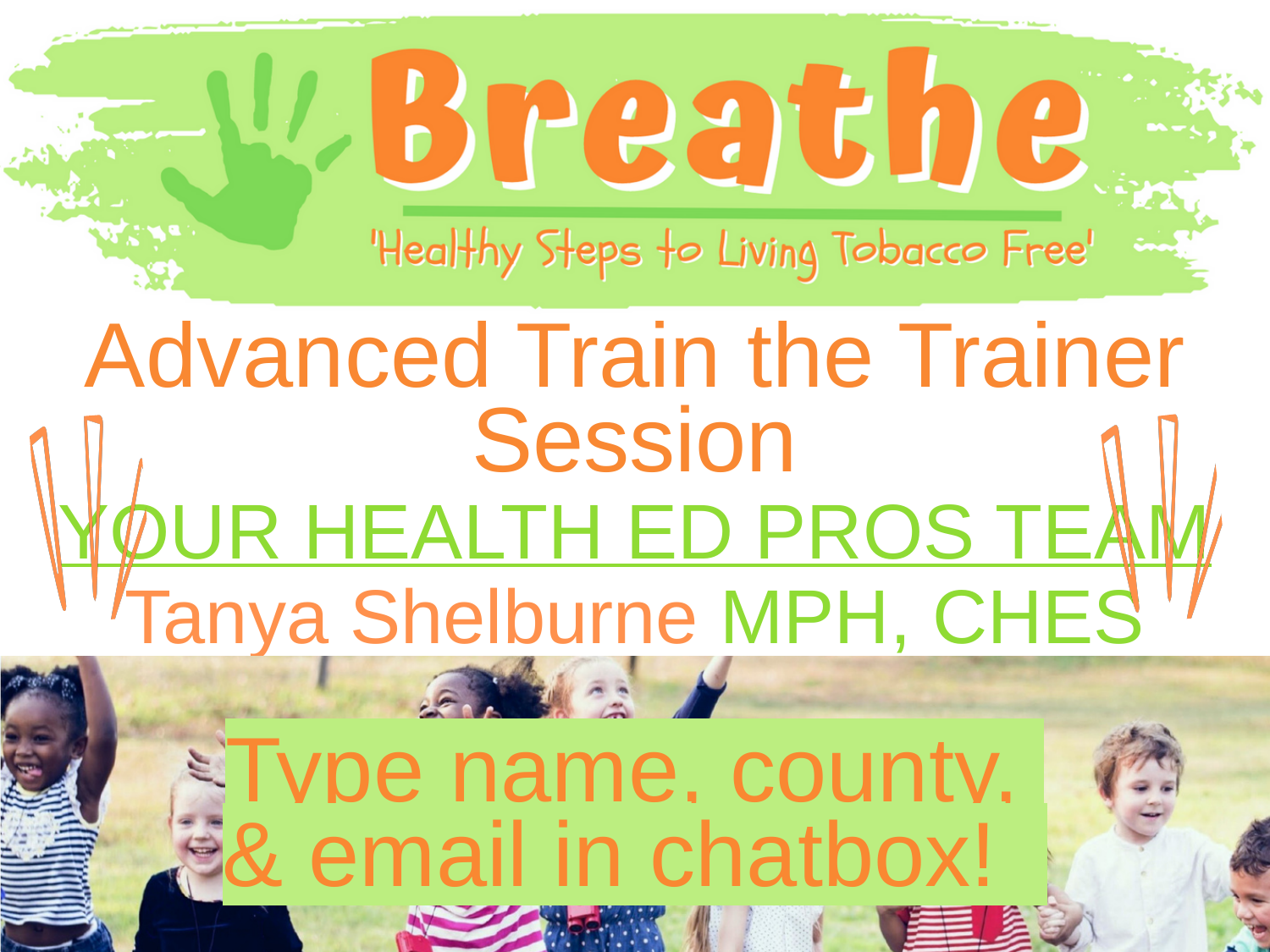

Advanced Train the Trainer Session
YOUR HEALTH ED PROS TEAM
Tanya Shelburne MPH, CHES
Alison Muckerheide MPH, CHES

Type name, county,
& email in chatbox!